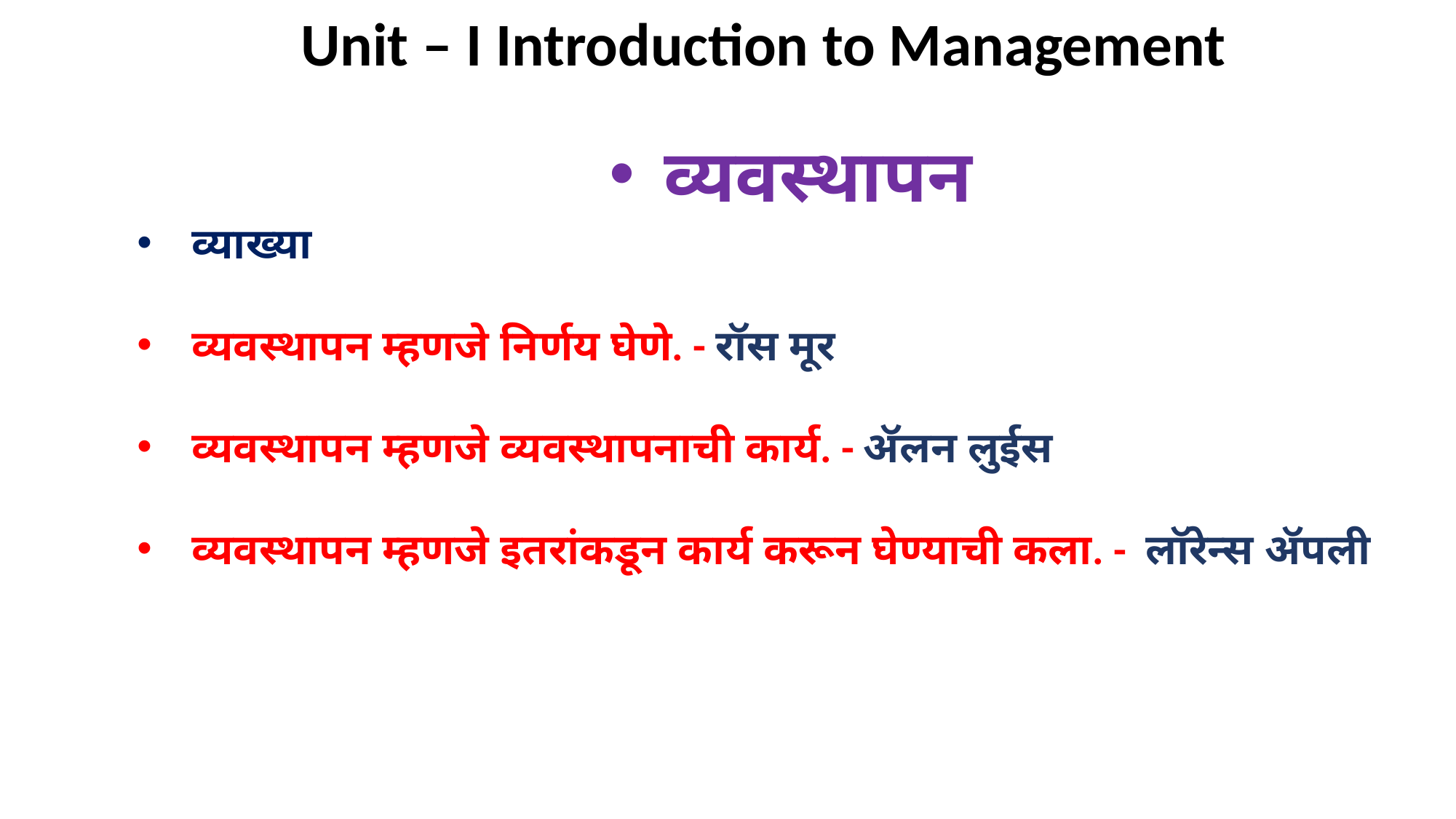

Unit – I Introduction to Management

व्यवस्थापन
व्याख्या

व्यवस्थापन म्हणजे निर्णय घेणे. - रॉस मूर

व्यवस्थापन म्हणजे व्यवस्थापनाची कार्य. - ॲलन लुईस

व्यवस्थापन म्हणजे इतरांकडून कार्य करून घेण्याची कला. -  लॉरेन्स ॲपली